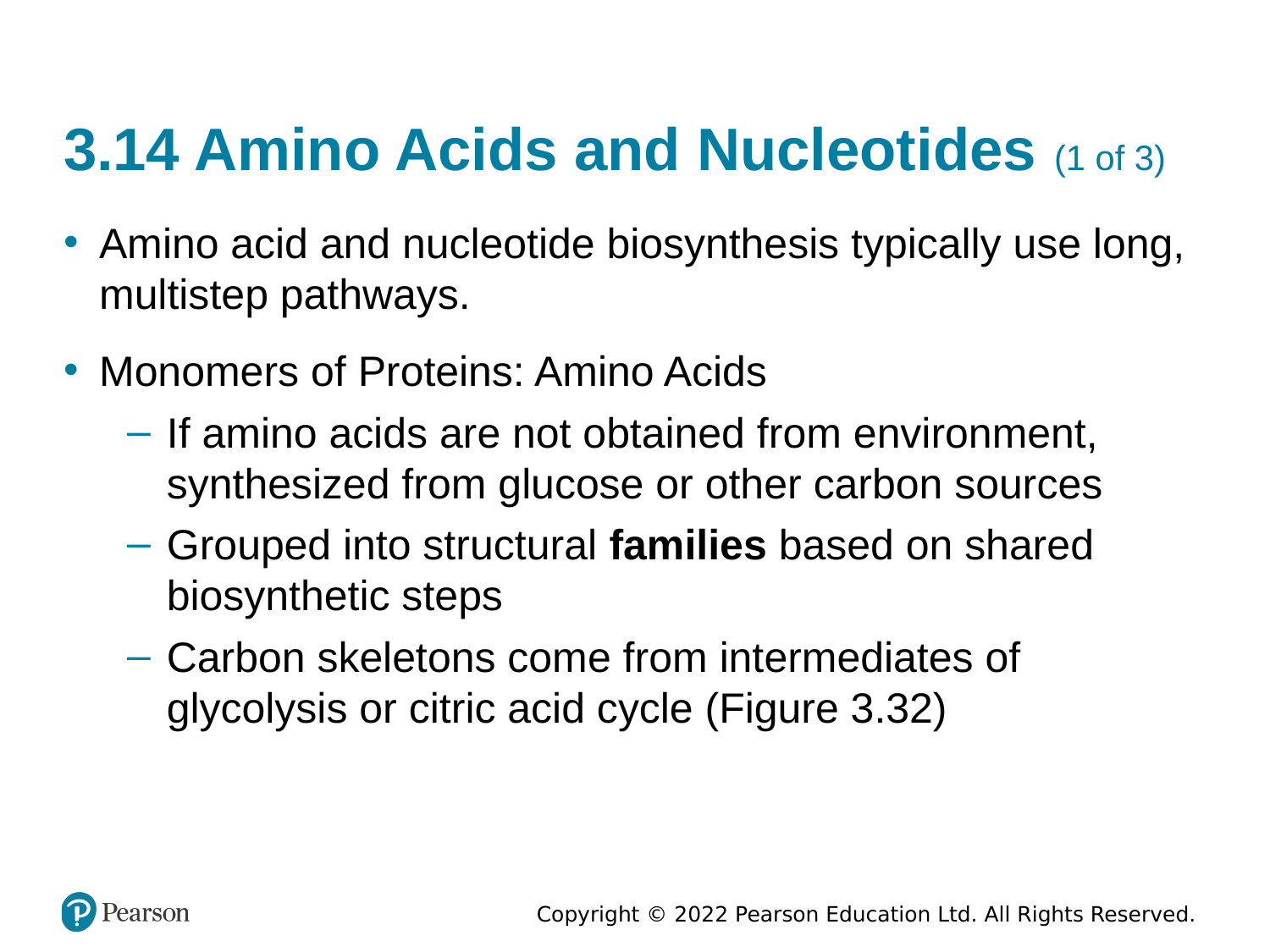

# 3.14 Amino Acids and Nucleotides (1 of 3)
Amino acid and nucleotide biosynthesis typically use long, multistep pathways.
Monomers of Proteins: Amino Acids
If amino acids are not obtained from environment, synthesized from glucose or other carbon sources
Grouped into structural families based on shared biosynthetic steps
Carbon skeletons come from intermediates of glycolysis or citric acid cycle (Figure 3.32)